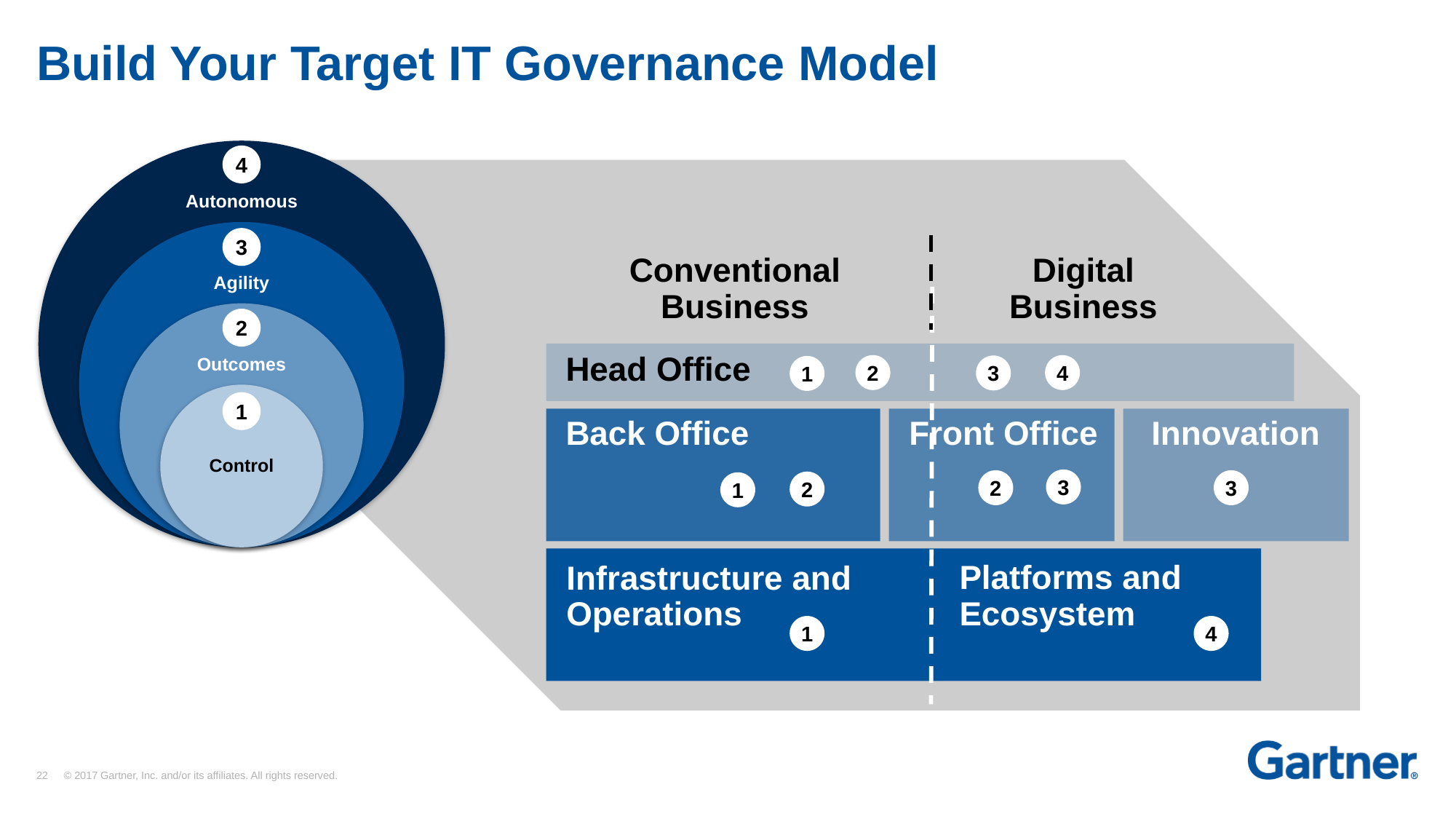

# Build Your Target IT Governance Model
Autonomous
Agility
Outcomes
Control
4
3
2
1

Digital
Business
Conventional
Business

Head Office
4
2
3
1

Back Office
Front Office
Innovation
3
2
3
2
1

Platforms and
Ecosystem
Infrastructure and
Operations
1
4